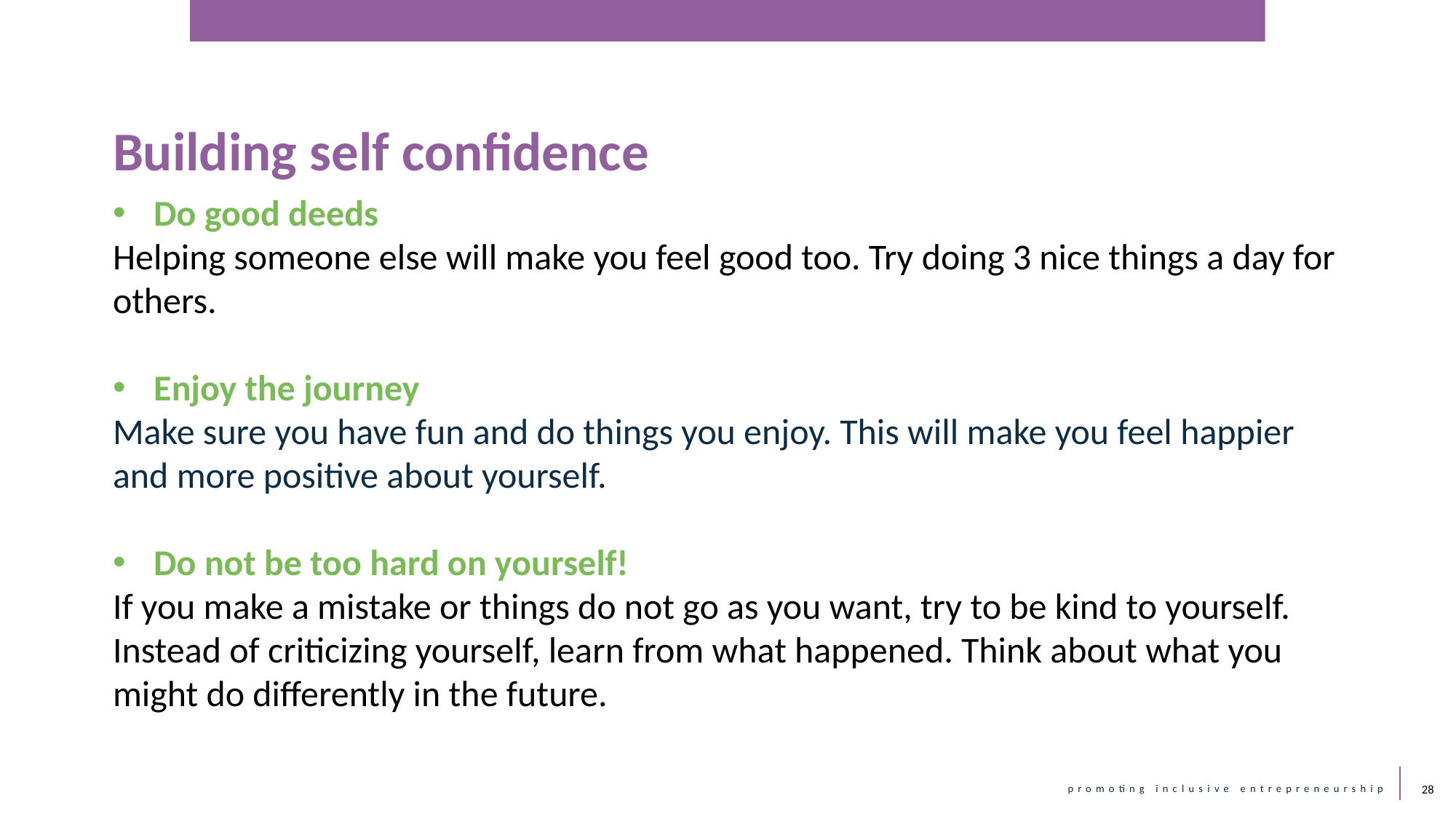

Building self confidence
Do good deeds
Helping someone else will make you feel good too. Try doing 3 nice things a day for others.

Enjoy the journey
Make sure you have fun and do things you enjoy. This will make you feel happier and more positive about yourself.

Do not be too hard on yourself!
If you make a mistake or things do not go as you want, try to be kind to yourself. Instead of criticizing yourself, learn from what happened. Think about what you might do differently in the future.
28